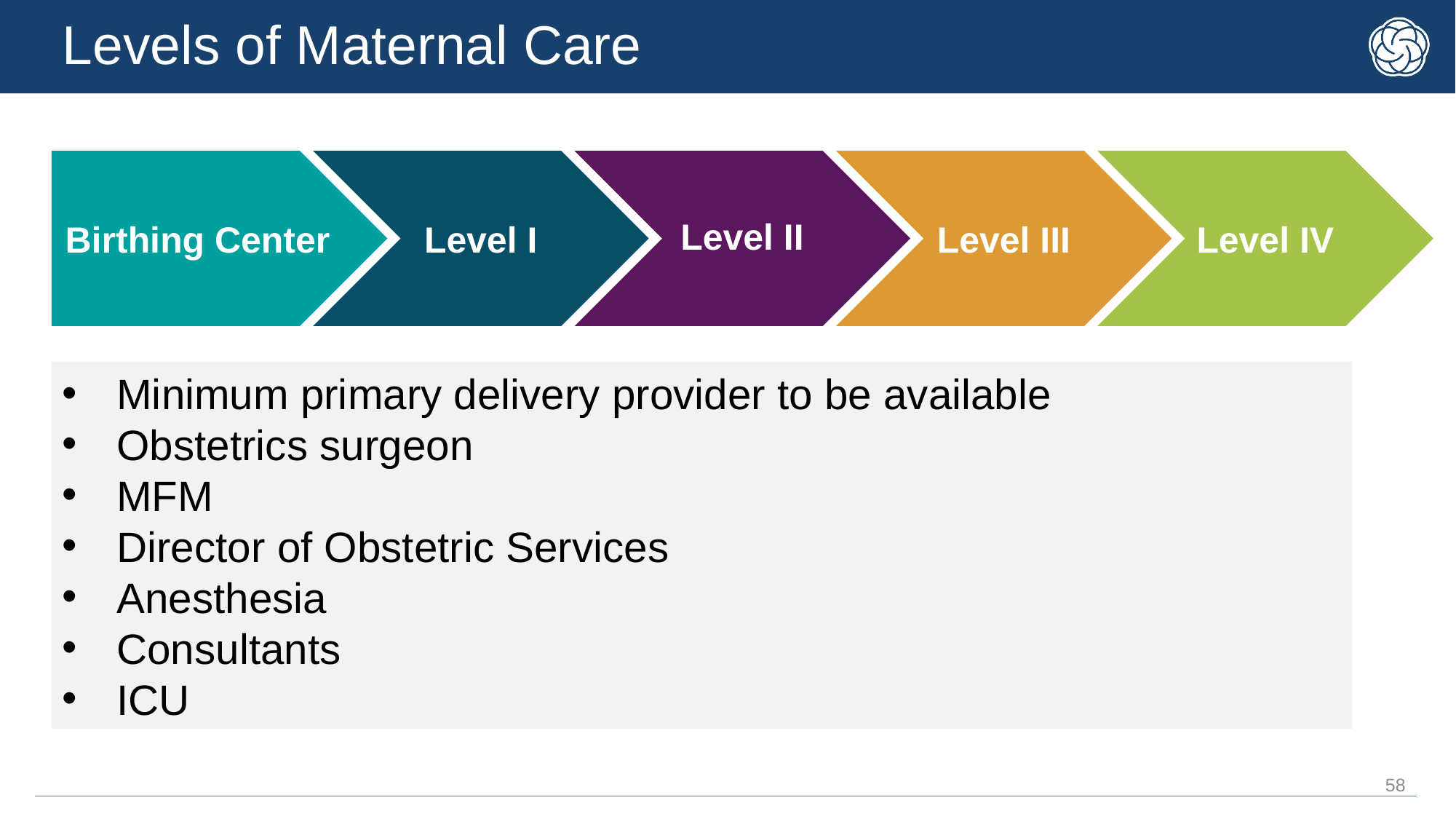

# Levels of Maternal Care
Birthing Center
Level I
Level II
Level III
Level IV
Minimum primary delivery provider to be available
Obstetrics surgeon
MFM
Director of Obstetric Services
Anesthesia
Consultants
ICU
Level I
58